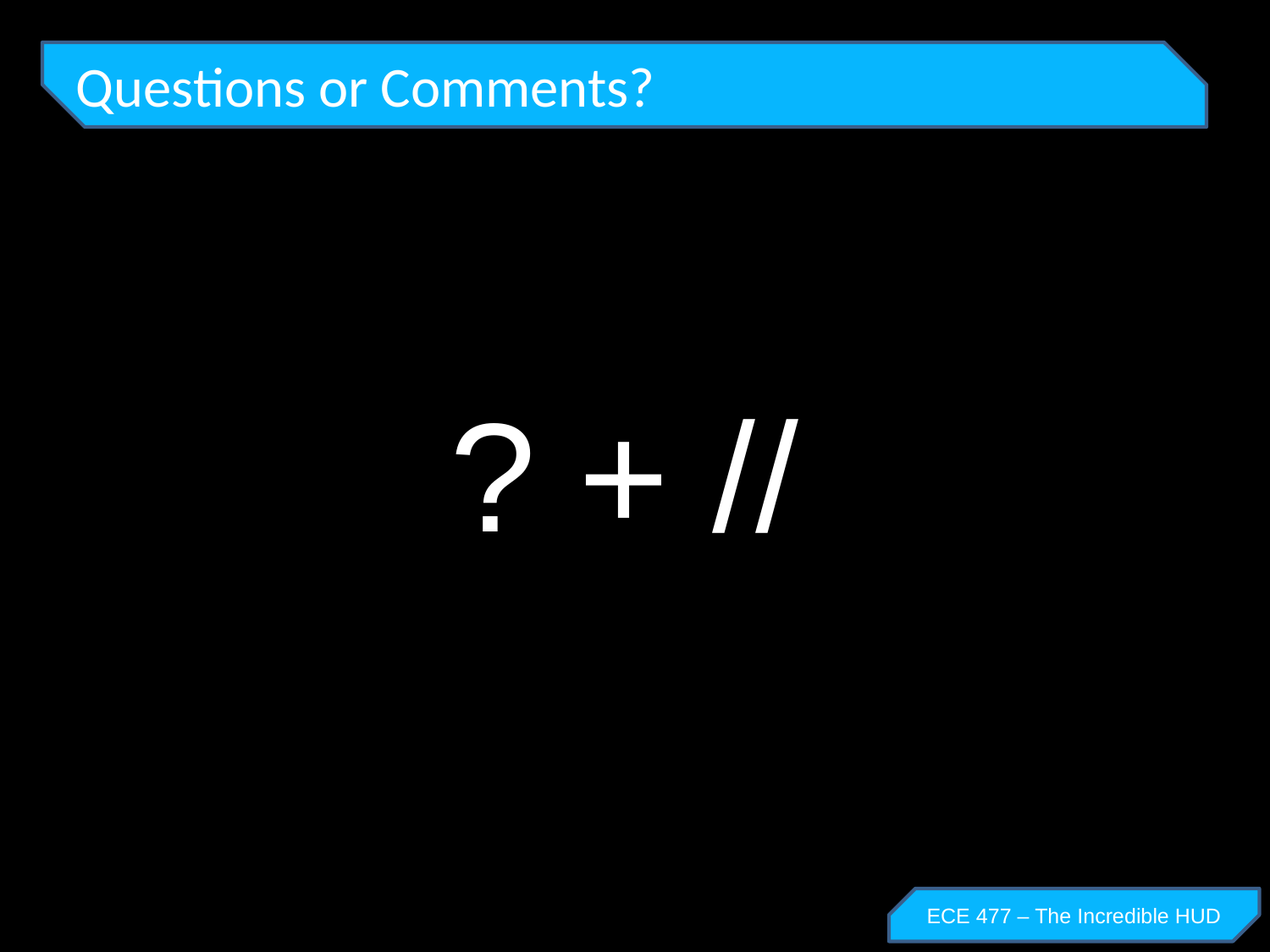

Questions or Comments?
? + //
ECE 477 – The Incredible HUD